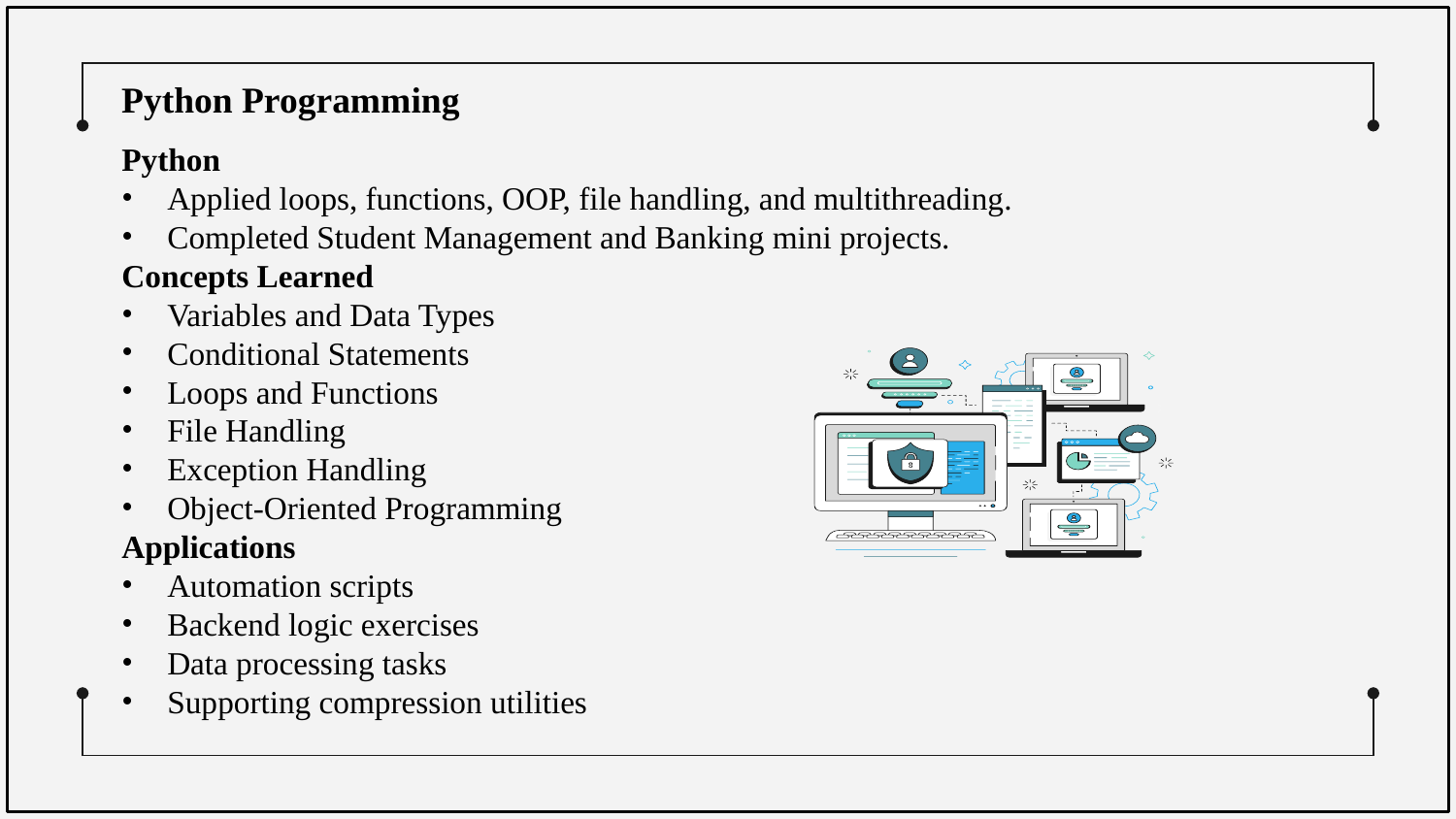

Python Programming
Python
Applied loops, functions, OOP, file handling, and multithreading.
Completed Student Management and Banking mini projects.
Concepts Learned
Variables and Data Types
Conditional Statements
Loops and Functions
File Handling
Exception Handling
Object-Oriented Programming
Applications
Automation scripts
Backend logic exercises
Data processing tasks
Supporting compression utilities